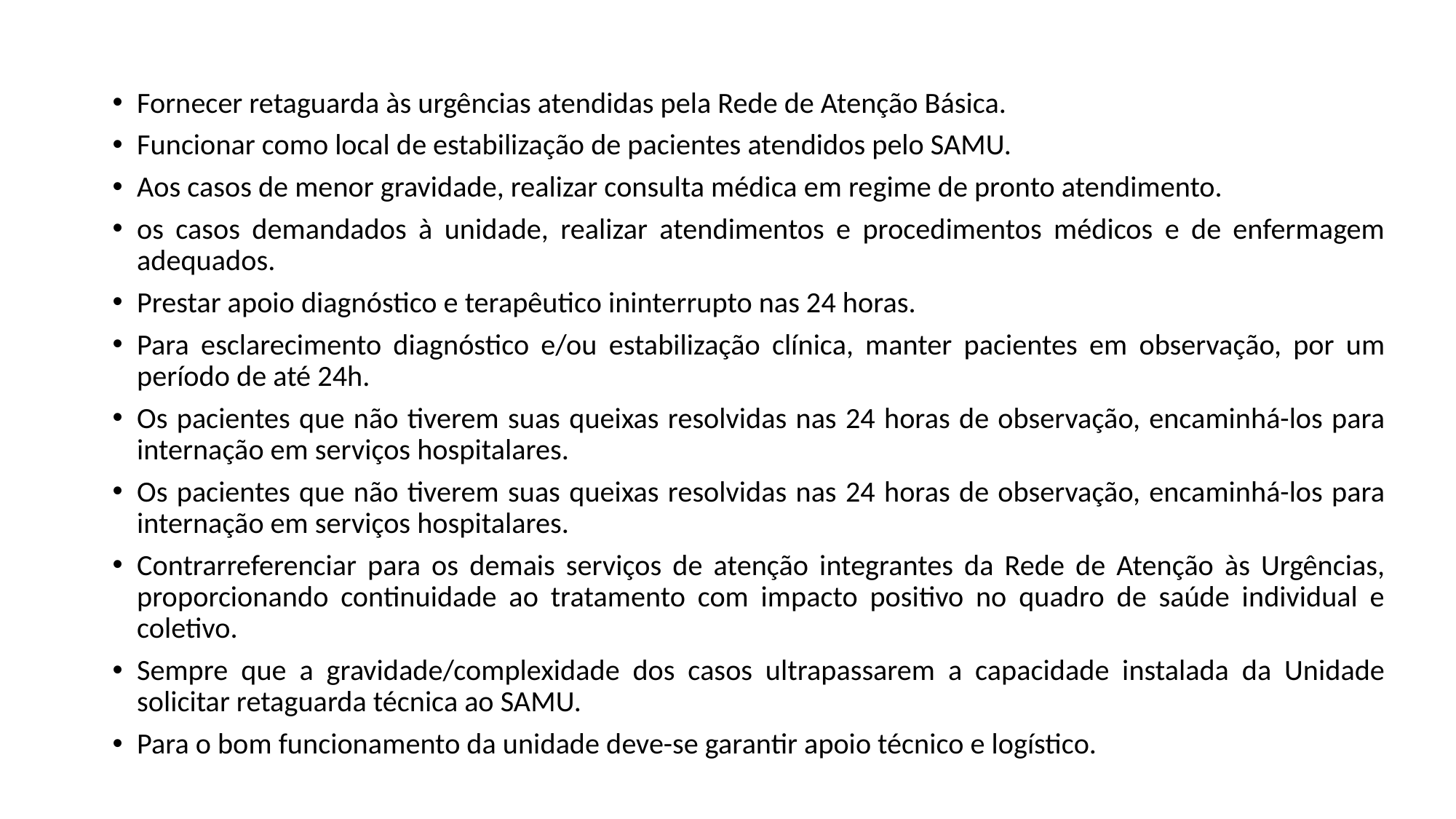

Fornecer retaguarda às urgências atendidas pela Rede de Atenção Básica.
Funcionar como local de estabilização de pacientes atendidos pelo SAMU.
Aos casos de menor gravidade, realizar consulta médica em regime de pronto atendimento.
os casos demandados à unidade, realizar atendimentos e procedimentos médicos e de enfermagem adequados.
Prestar apoio diagnóstico e terapêutico ininterrupto nas 24 horas.
Para esclarecimento diagnóstico e/ou estabilização clínica, manter pacientes em observação, por um período de até 24h.
Os pacientes que não tiverem suas queixas resolvidas nas 24 horas de observação, encaminhá-los para internação em serviços hospitalares.
Os pacientes que não tiverem suas queixas resolvidas nas 24 horas de observação, encaminhá-los para internação em serviços hospitalares.
Contrarreferenciar para os demais serviços de atenção integrantes da Rede de Atenção às Urgências, proporcionando continuidade ao tratamento com impacto positivo no quadro de saúde individual e coletivo.
Sempre que a gravidade/complexidade dos casos ultrapassarem a capacidade instalada da Unidade solicitar retaguarda técnica ao SAMU.
Para o bom funcionamento da unidade deve-se garantir apoio técnico e logístico.